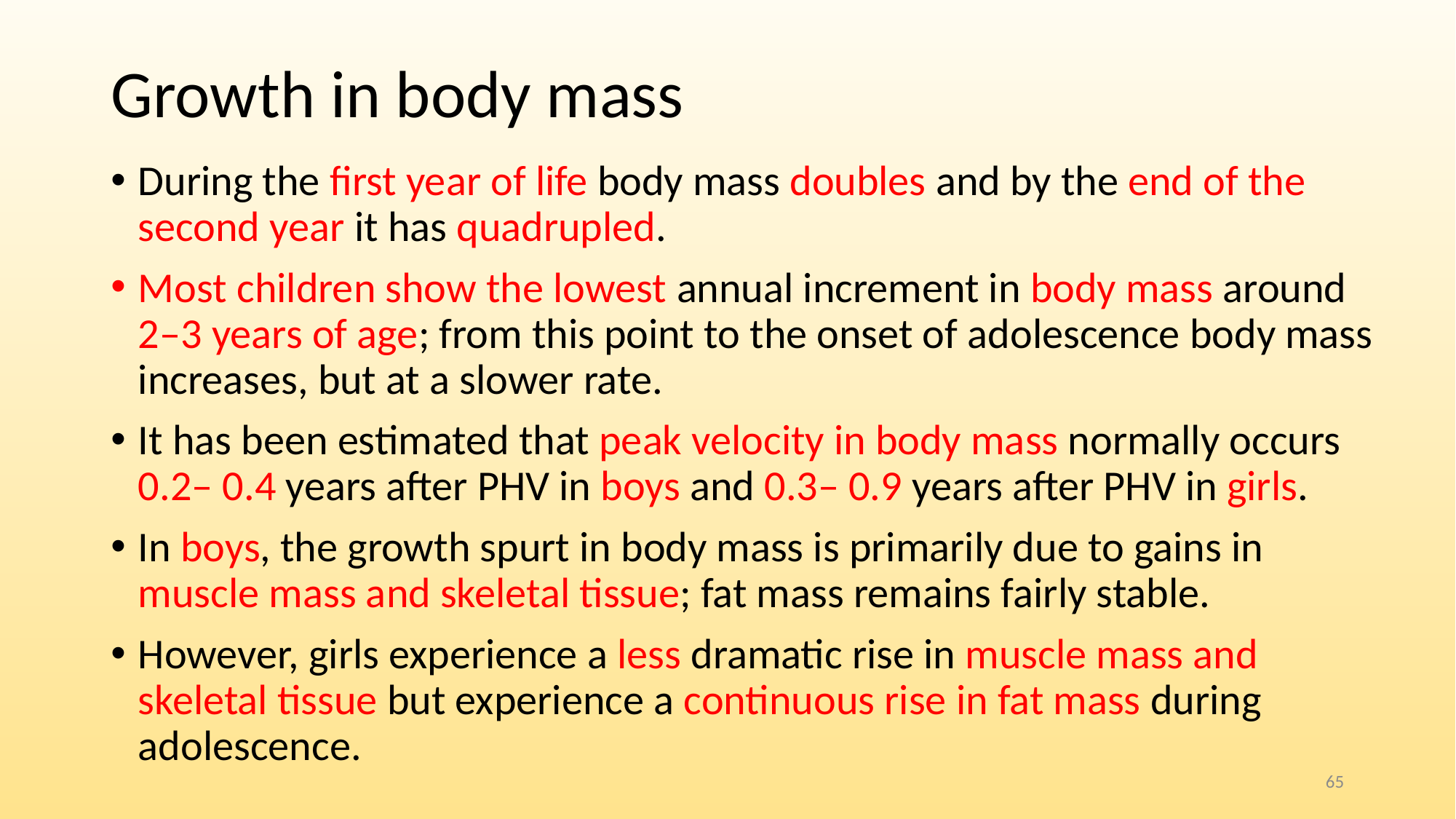

# Growth in body mass
During the first year of life body mass doubles and by the end of the second year it has quadrupled.
Most children show the lowest annual increment in body mass around 2–3 years of age; from this point to the onset of adolescence body mass increases, but at a slower rate.
It has been estimated that peak velocity in body mass normally occurs 0.2– 0.4 years after PHV in boys and 0.3– 0.9 years after PHV in girls.
In boys, the growth spurt in body mass is primarily due to gains in muscle mass and skeletal tissue; fat mass remains fairly stable.
However, girls experience a less dramatic rise in muscle mass and skeletal tissue but experience a continuous rise in fat mass during adolescence.
65